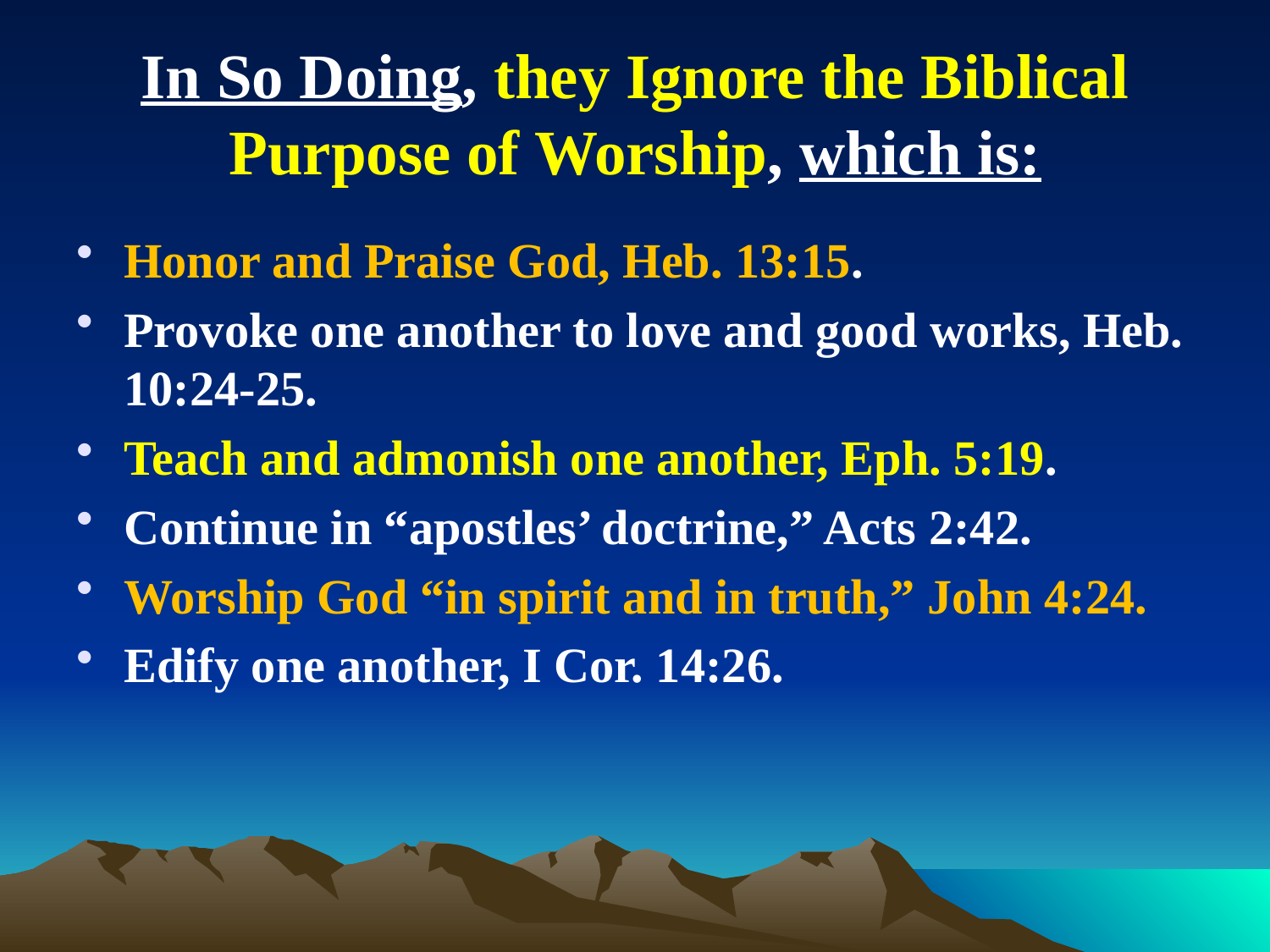

# In So Doing, they Ignore the Biblical Purpose of Worship, which is:
Honor and Praise God, Heb. 13:15.
Provoke one another to love and good works, Heb. 10:24-25.
Teach and admonish one another, Eph. 5:19.
Continue in “apostles’ doctrine,” Acts 2:42.
Worship God “in spirit and in truth,” John 4:24.
Edify one another, I Cor. 14:26.